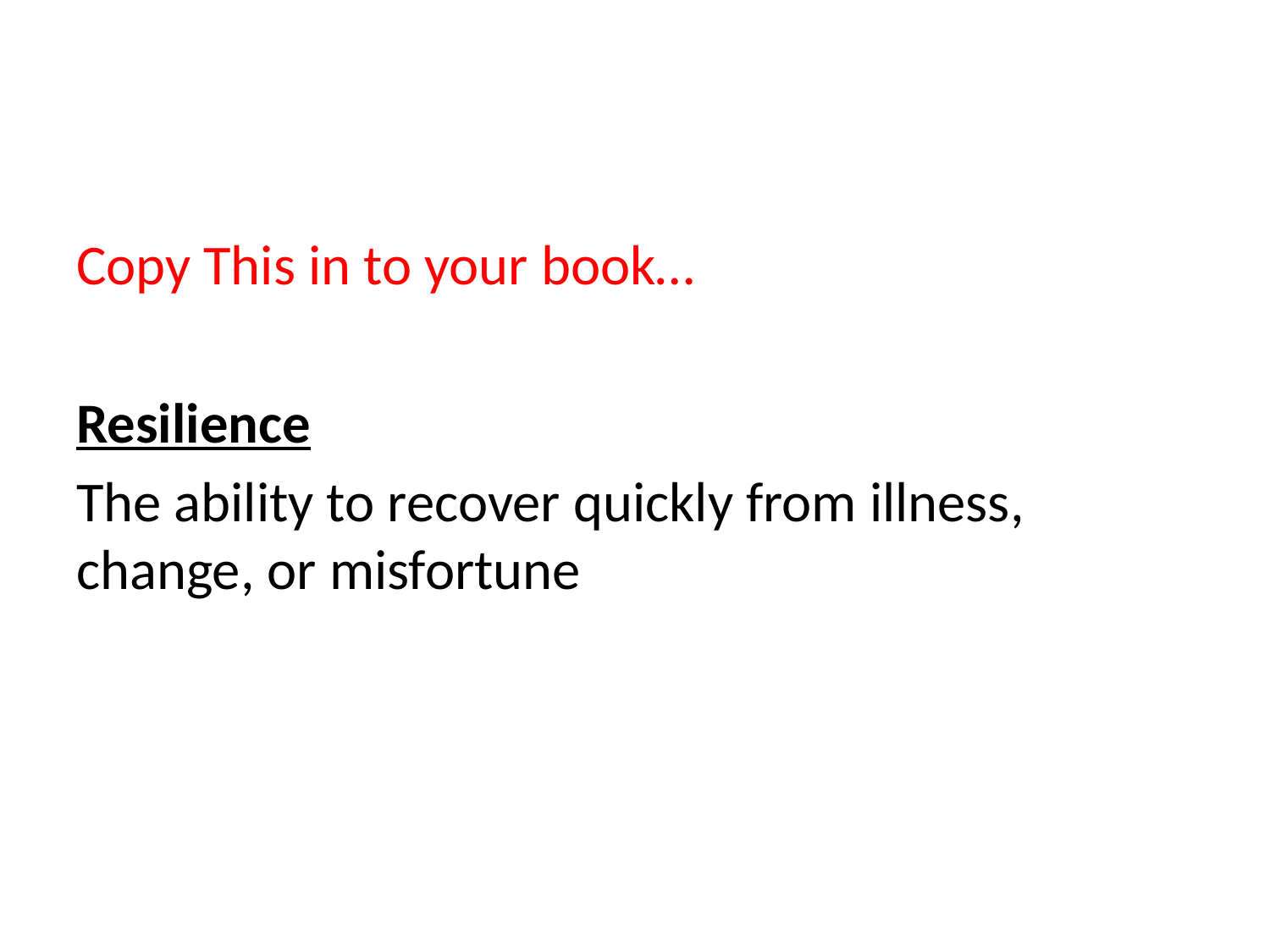

#
Copy This in to your book…

Resilience
The ability to recover quickly from illness, change, or misfortune